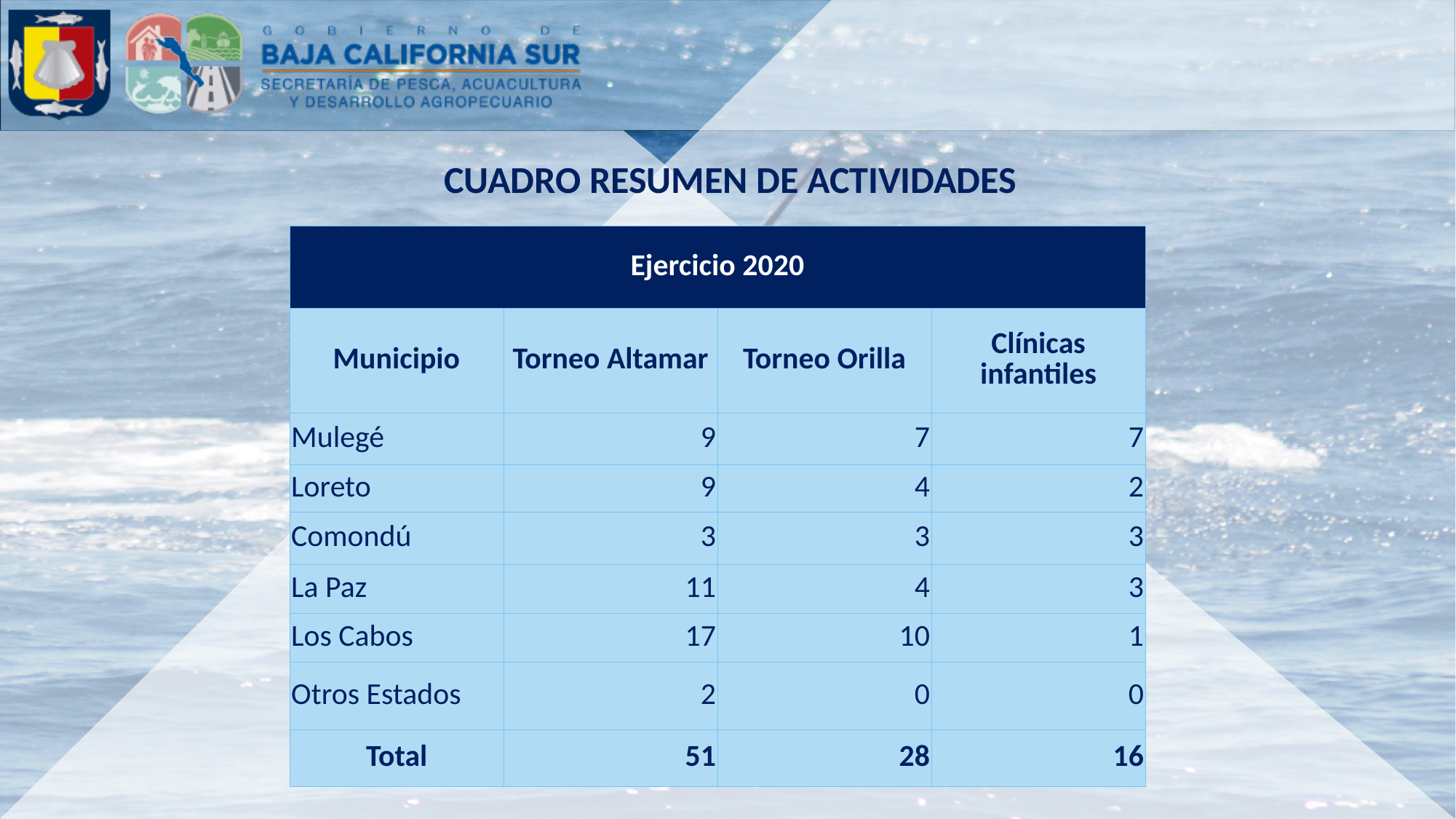

CUADRO RESUMEN DE ACTIVIDADES
| Ejercicio 2020 |  |  |  |
| --- | --- | --- | --- |
| Municipio | Torneo Altamar | Torneo Orilla | Clínicas infantiles |
| Mulegé | 9 | 7 | 7 |
| Loreto | 9 | 4 | 2 |
| Comondú | 3 | 3 | 3 |
| La Paz | 11 | 4 | 3 |
| Los Cabos | 17 | 10 | 1 |
| Otros Estados | 2 | 0 | 0 |
| Total | 51 | 28 | 16 |